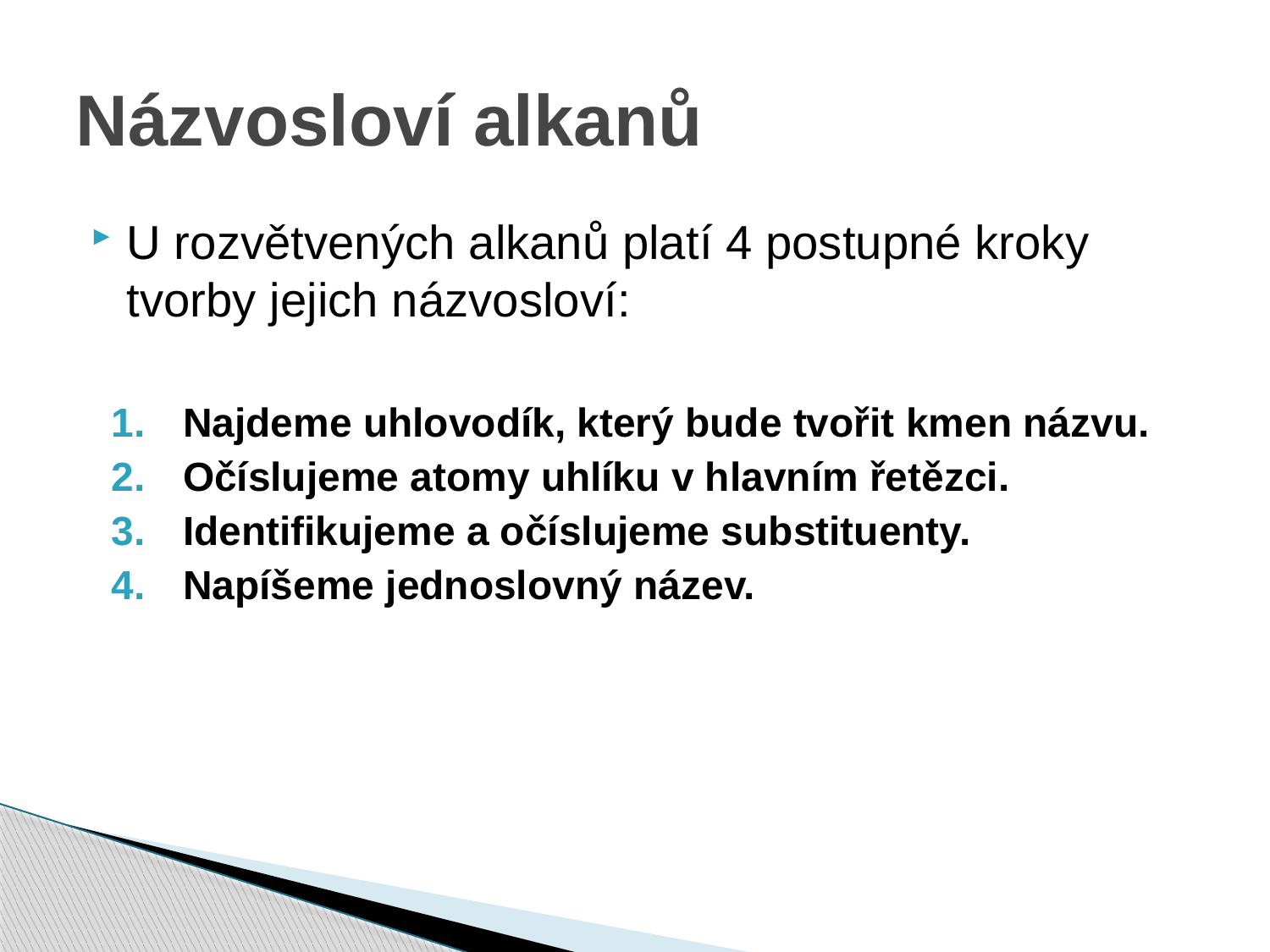

# Názvosloví alkanů
U rozvětvených alkanů platí 4 postupné kroky  tvorby jejich názvosloví:

Najdeme uhlovodík, který bude tvořit kmen názvu.
Očíslujeme atomy uhlíku v hlavním řetězci.
Identifikujeme a očíslujeme substituenty.
Napíšeme jednoslovný název.